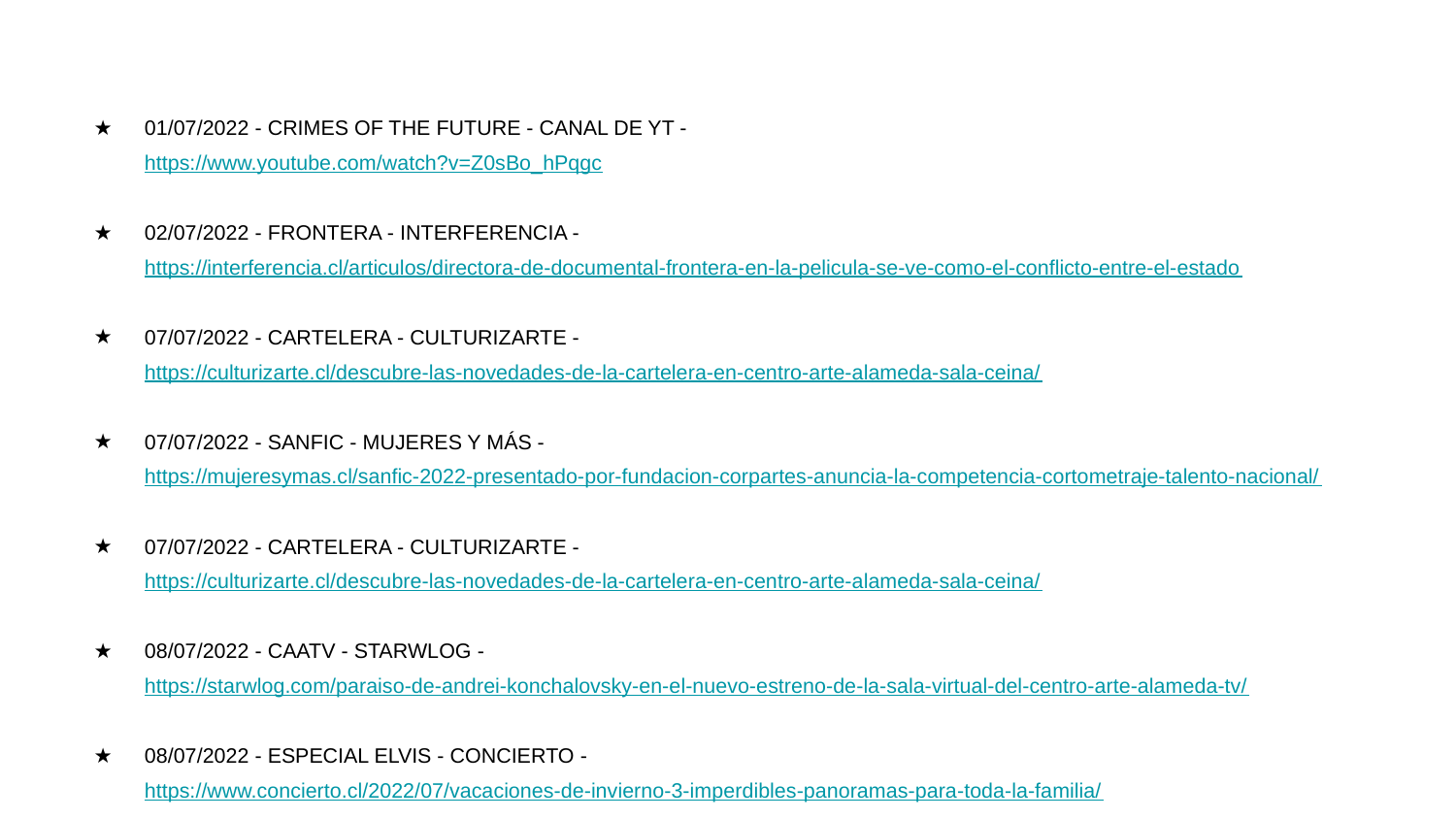

#
01/07/2022 - CRIMES OF THE FUTURE - CANAL DE YT -
https://www.youtube.com/watch?v=Z0sBo_hPqgc

02/07/2022 - FRONTERA - INTERFERENCIA - https://interferencia.cl/articulos/directora-de-documental-frontera-en-la-pelicula-se-ve-como-el-conflicto-entre-el-estado

07/07/2022 - CARTELERA - CULTURIZARTE -
https://culturizarte.cl/descubre-las-novedades-de-la-cartelera-en-centro-arte-alameda-sala-ceina/

07/07/2022 - SANFIC - MUJERES Y MÁS - https://mujeresymas.cl/sanfic-2022-presentado-por-fundacion-corpartes-anuncia-la-competencia-cortometraje-talento-nacional/

07/07/2022 - CARTELERA - CULTURIZARTE -
https://culturizarte.cl/descubre-las-novedades-de-la-cartelera-en-centro-arte-alameda-sala-ceina/

08/07/2022 - CAATV - STARWLOG -
https://starwlog.com/paraiso-de-andrei-konchalovsky-en-el-nuevo-estreno-de-la-sala-virtual-del-centro-arte-alameda-tv/

08/07/2022 - ESPECIAL ELVIS - CONCIERTO -
https://www.concierto.cl/2022/07/vacaciones-de-invierno-3-imperdibles-panoramas-para-toda-la-familia/